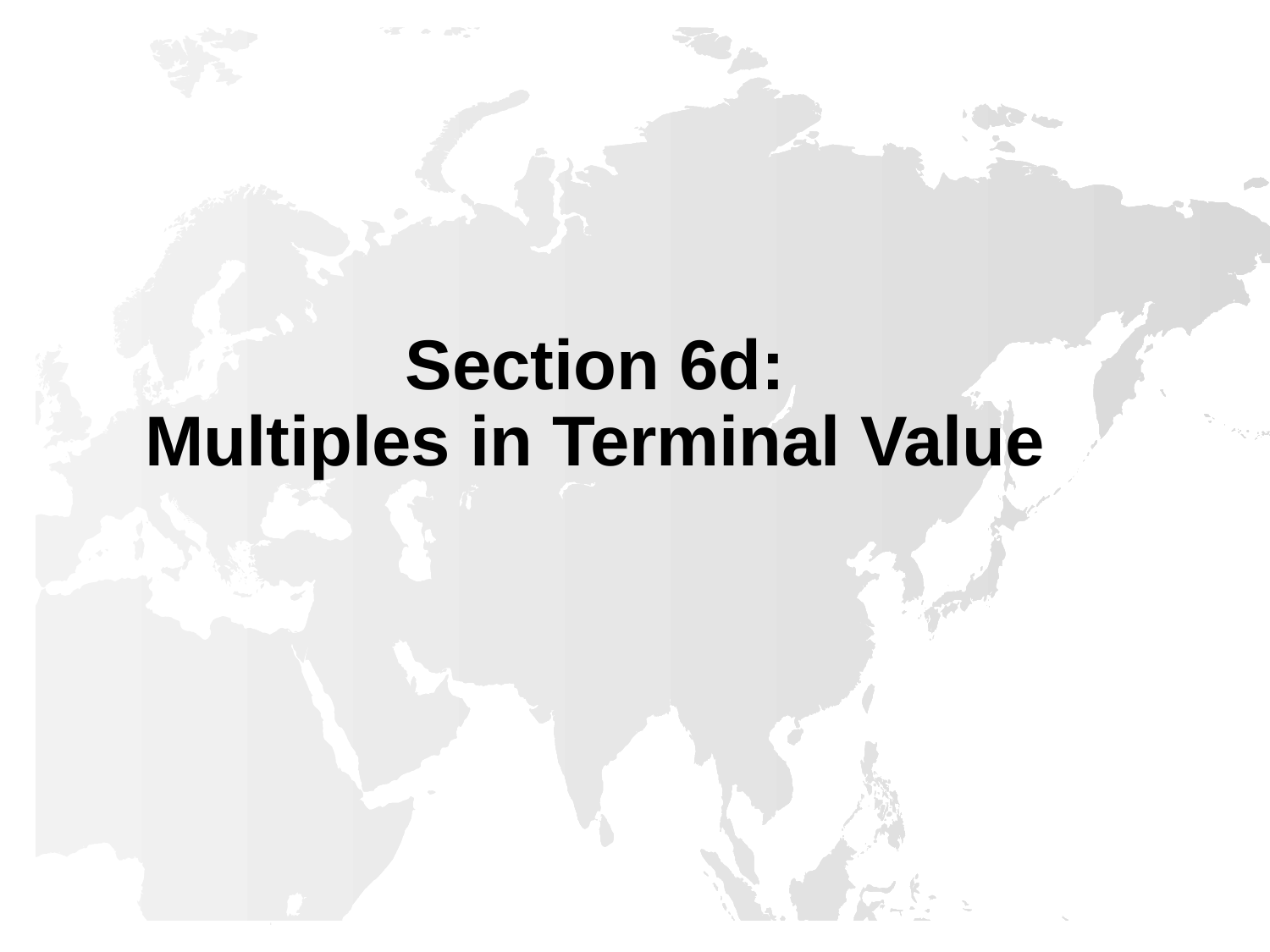

# Section 6d: Multiples in Terminal Value